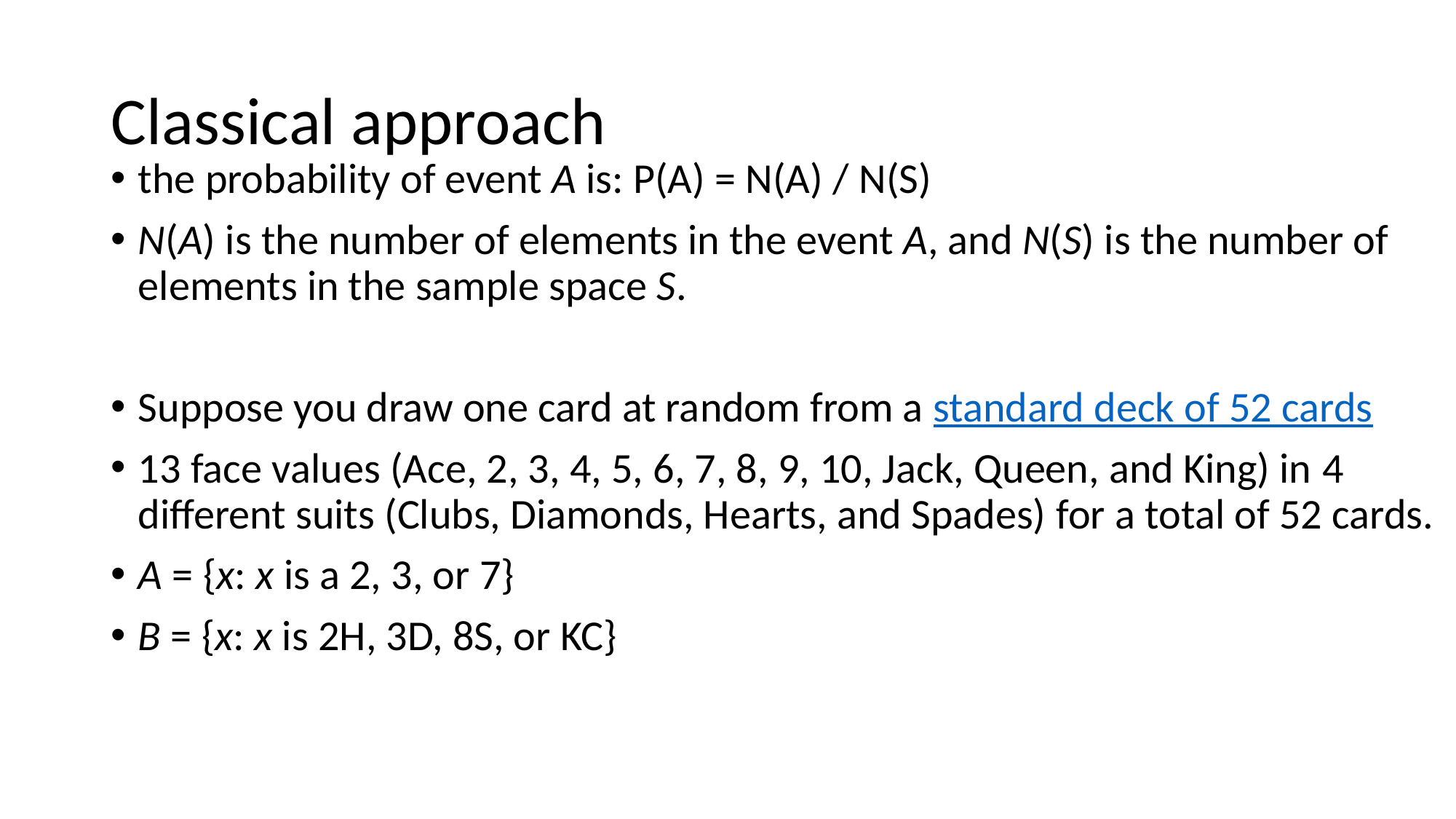

# Classical approach
the probability of event A is: P(A) = N(A) / N(S)
N(A) is the number of elements in the event A, and N(S) is the number of elements in the sample space S.

Suppose you draw one card at random from a standard deck of 52 cards
13 face values (Ace, 2, 3, 4, 5, 6, 7, 8, 9, 10, Jack, Queen, and King) in 4 different suits (Clubs, Diamonds, Hearts, and Spades) for a total of 52 cards.
A = {x: x is a 2, 3, or 7}
B = {x: x is 2H, 3D, 8S, or KC}